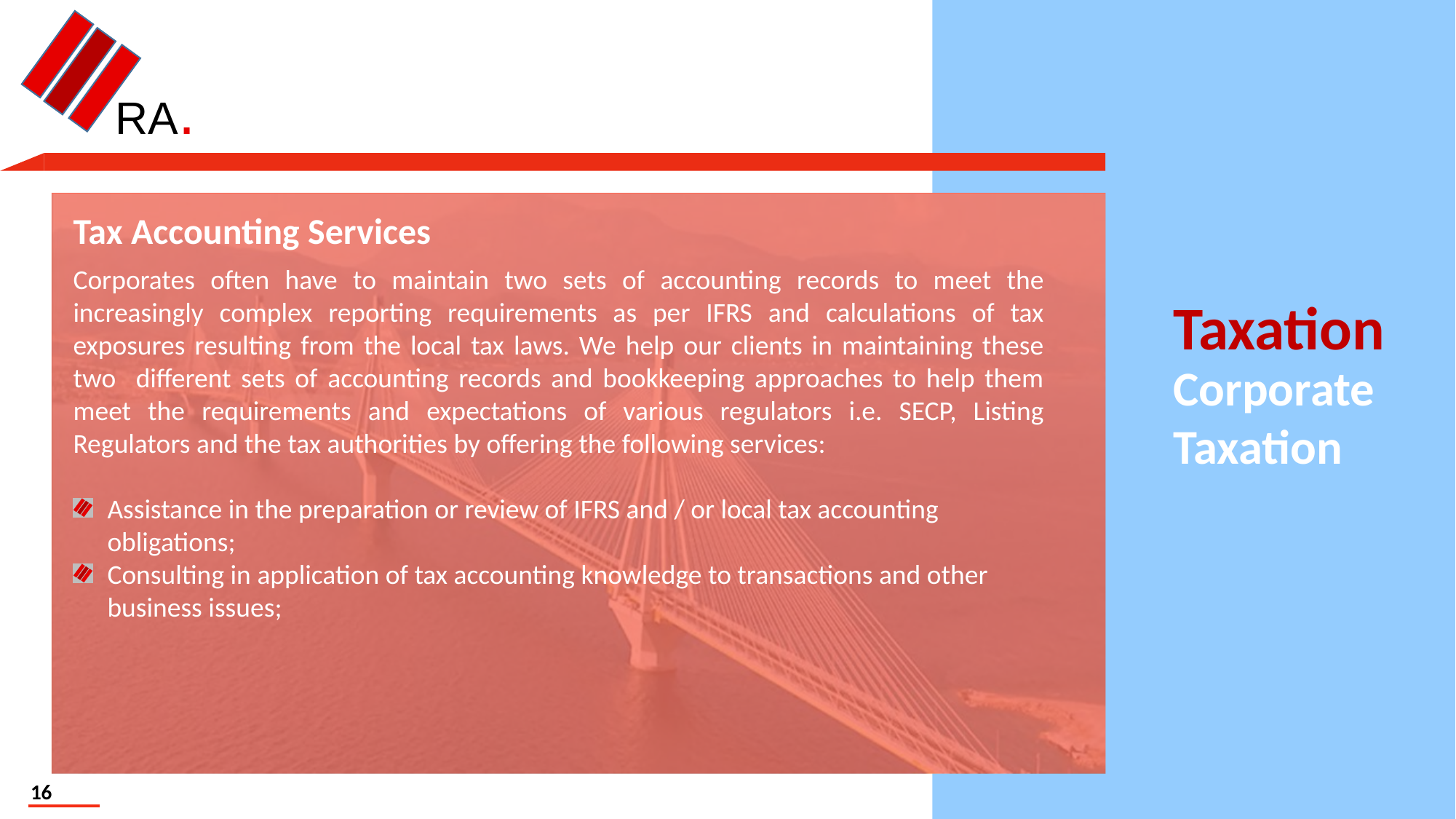

RA.

Tax Accounting Services

Corporates often have to maintain two sets of accounting records to meet the increasingly complex reporting requirements as per IFRS and calculations of tax exposures resulting from the local tax laws. We help our clients in maintaining these two  different sets of accounting records and bookkeeping approaches to help them meet the requirements and expectations of various regulators i.e. SECP, Listing Regulators and the tax authorities by offering the following services:

Assistance in the preparation or review of IFRS and / or local tax accounting obligations;
Consulting in application of tax accounting knowledge to transactions and other business issues;

Taxation
Corporate Taxation
16